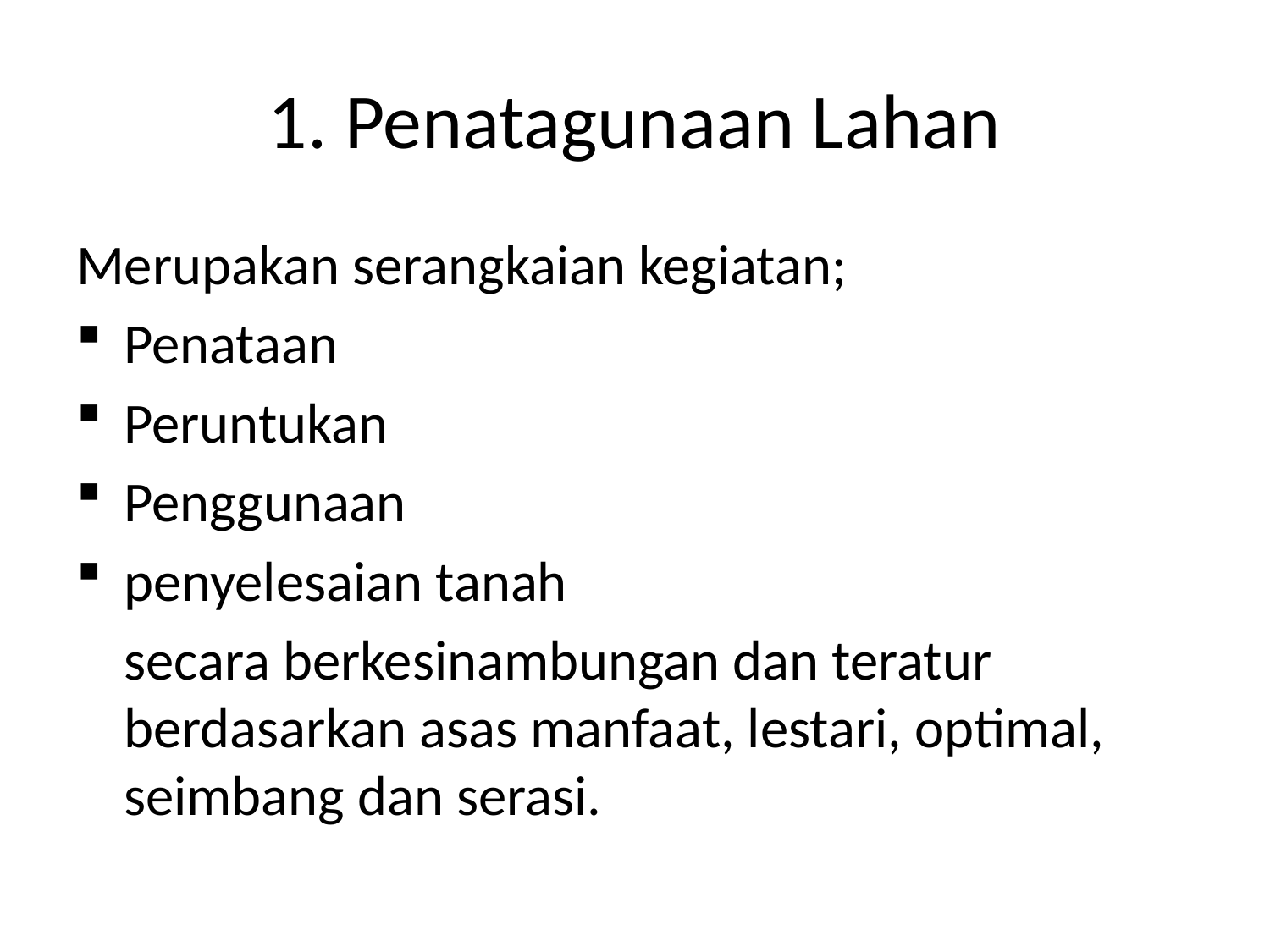

# 1. Penatagunaan Lahan
Merupakan serangkaian kegiatan;
Penataan
Peruntukan
Penggunaan
penyelesaian tanah
	secara berkesinambungan dan teratur berdasarkan asas manfaat, lestari, optimal, seimbang dan serasi.